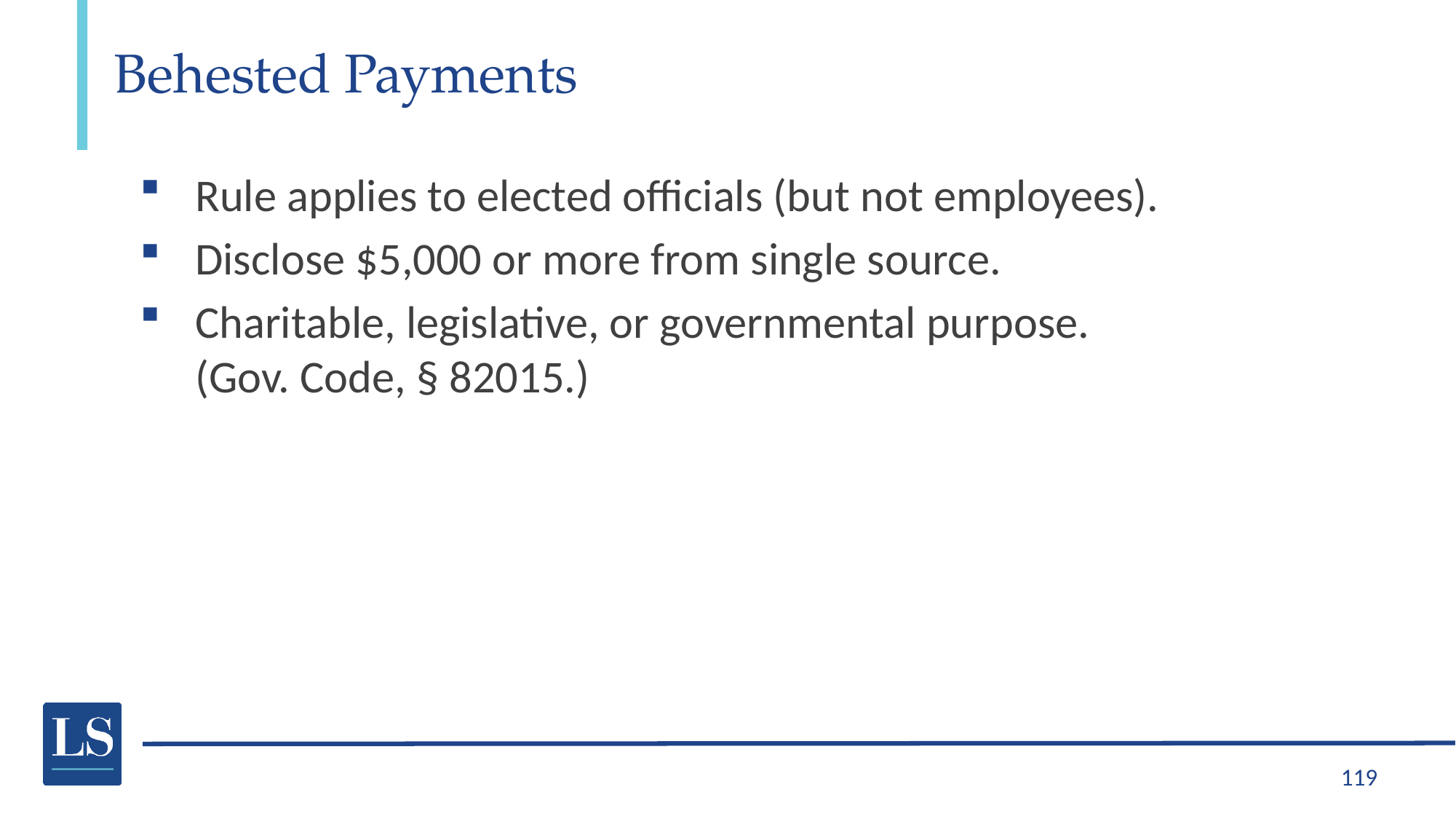

# Behested Payments
Rule applies to elected officials (but not employees).
Disclose $5,000 or more from single source.
Charitable, legislative, or governmental purpose.
(Gov. Code, § 82015.)

119